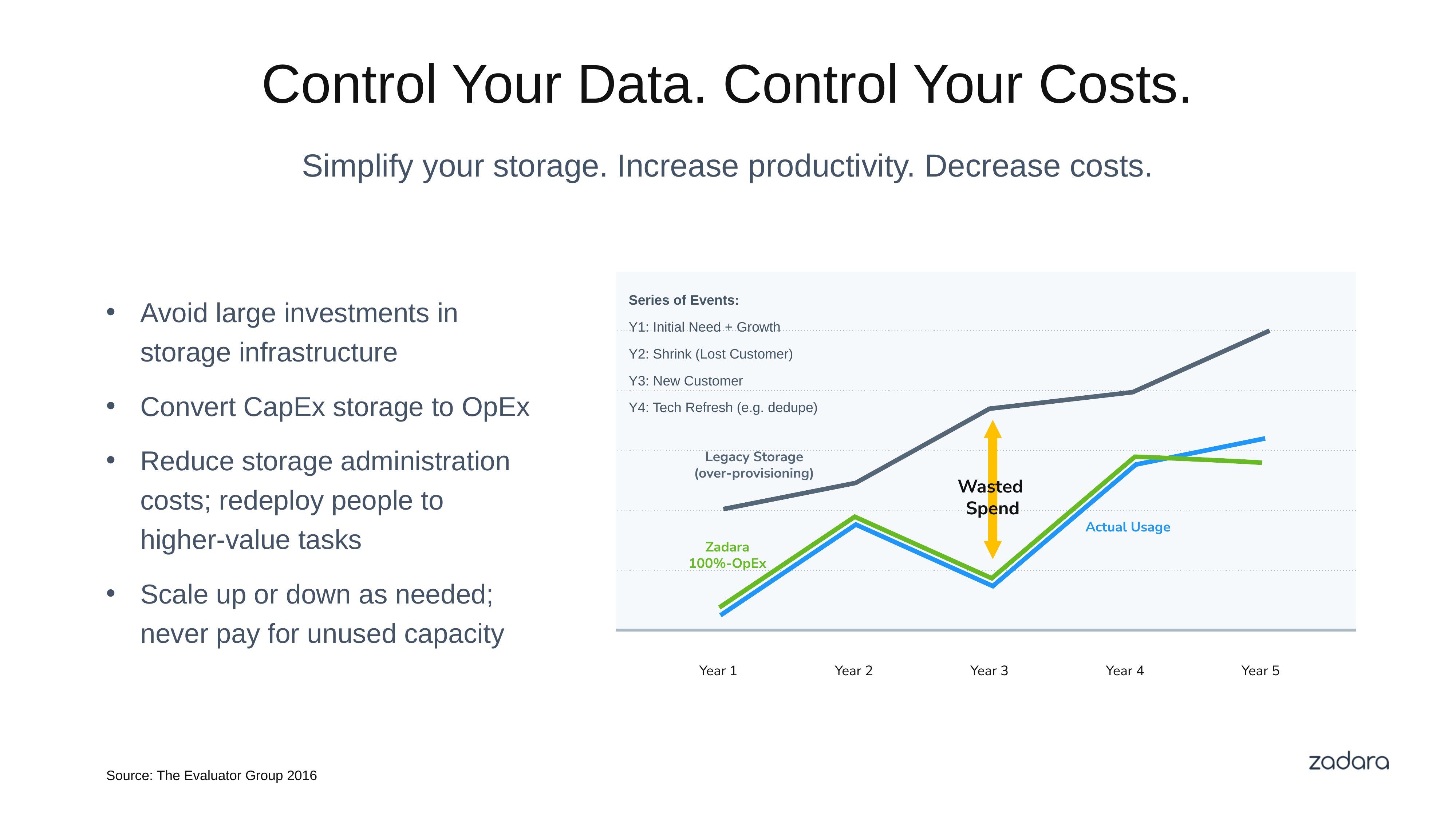

# Control Your Data. Control Your Costs.
Simplify your storage. Increase productivity. Decrease costs.

Series of Events:
Y1: Initial Need + Growth
Y2: Shrink (Lost Customer)
Y3: New Customer
Y4: Tech Refresh (e.g. dedupe)
Avoid large investments in storage infrastructure
Convert CapEx storage to OpEx
Reduce storage administration costs; redeploy people to higher-value tasks
Scale up or down as needed;
never pay for unused capacity

Legacy Storage
(over-provisioning)

Wasted
Spend
Actual Usage
Zadara
100%-OpEx
Year 1
Year 2
Year 3
Year 4
Year 5
Source: The Evaluator Group 2016